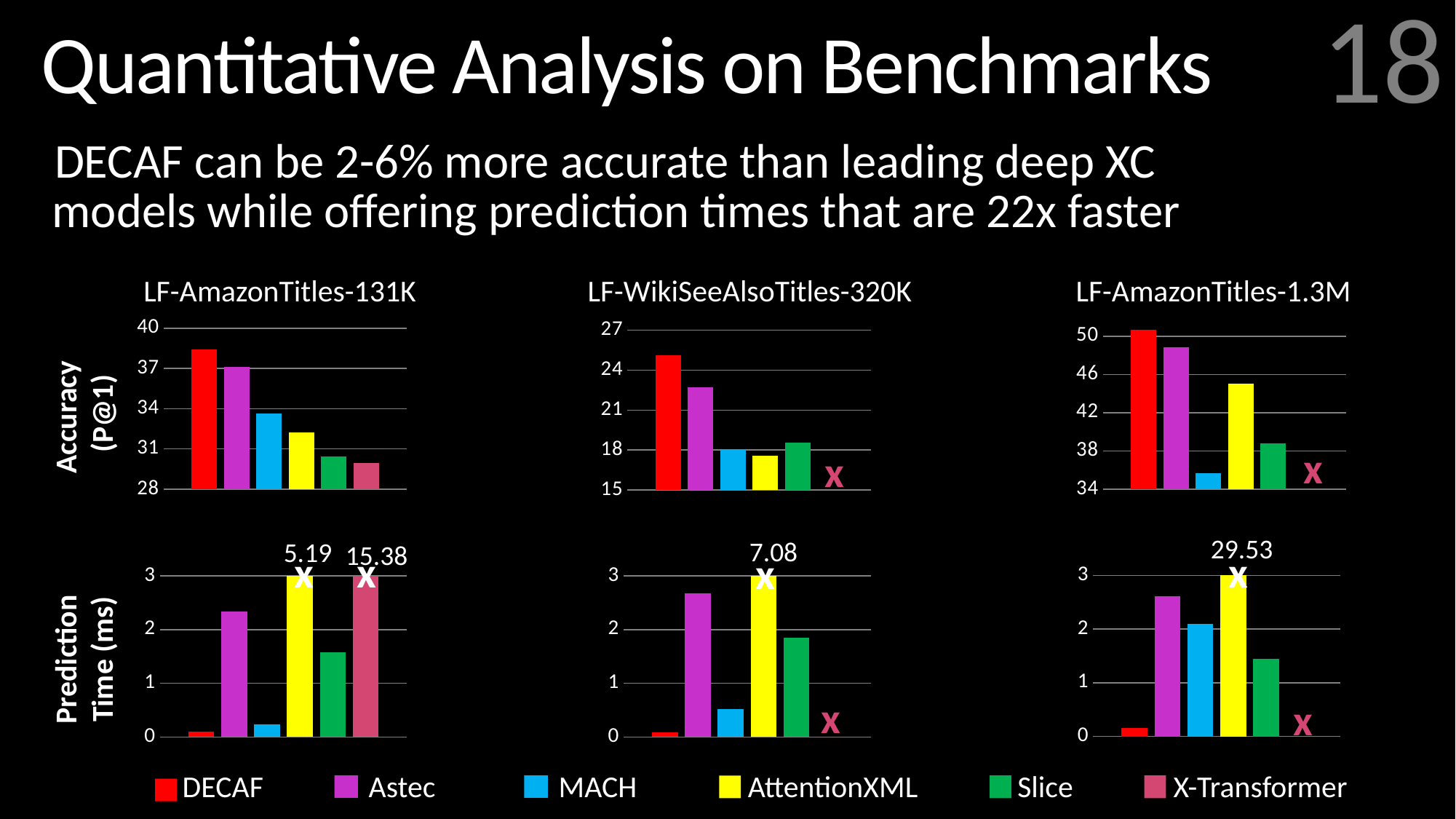

# Quantitative Analysis on Benchmarks
18
DECAF can be 2-6% more accurate than leading deep XC models while offering prediction times that are 22x faster
LF-AmazonTitles-131K

### Chart

| Category | DECAF | ASTEC | MACH | AttentionXML | Slice | X-Transformer |
|---|---|---|---|---|---|---|
5.19
15.38
x
x

### Chart

| Category | DECAF | ASTEC | MACH | AttentionXML | Slice | X-Transformer |
|---|---|---|---|---|---|---|
LF-WikiSeeAlsoTitles-320K

### Chart

| Category | DECAF | Astec | MACH | AttentionXML | Slice | X-Transformer |
|---|---|---|---|---|---|---|
x
7.08
x

### Chart

| Category | DECAF | ASTEC | MACH | AttentionXML | Slice | X-Transformer |
|---|---|---|---|---|---|---|
LF-AmazonTitles-1.3M

### Chart

| Category | DECAF | Astec | MACH | AttentionXML | Slice | X-Transformer |
|---|---|---|---|---|---|---|
Accuracy
 (P@1)
x
29.53
x

### Chart

| Category | DECAF | ASTEC | MACH | AttentionXML | Slice | X-Transformer |
|---|---|---|---|---|---|---|
Prediction
Time (ms)
x
x
DECAF

Astec

MACH

AttentionXML

Slice

X-Transformer